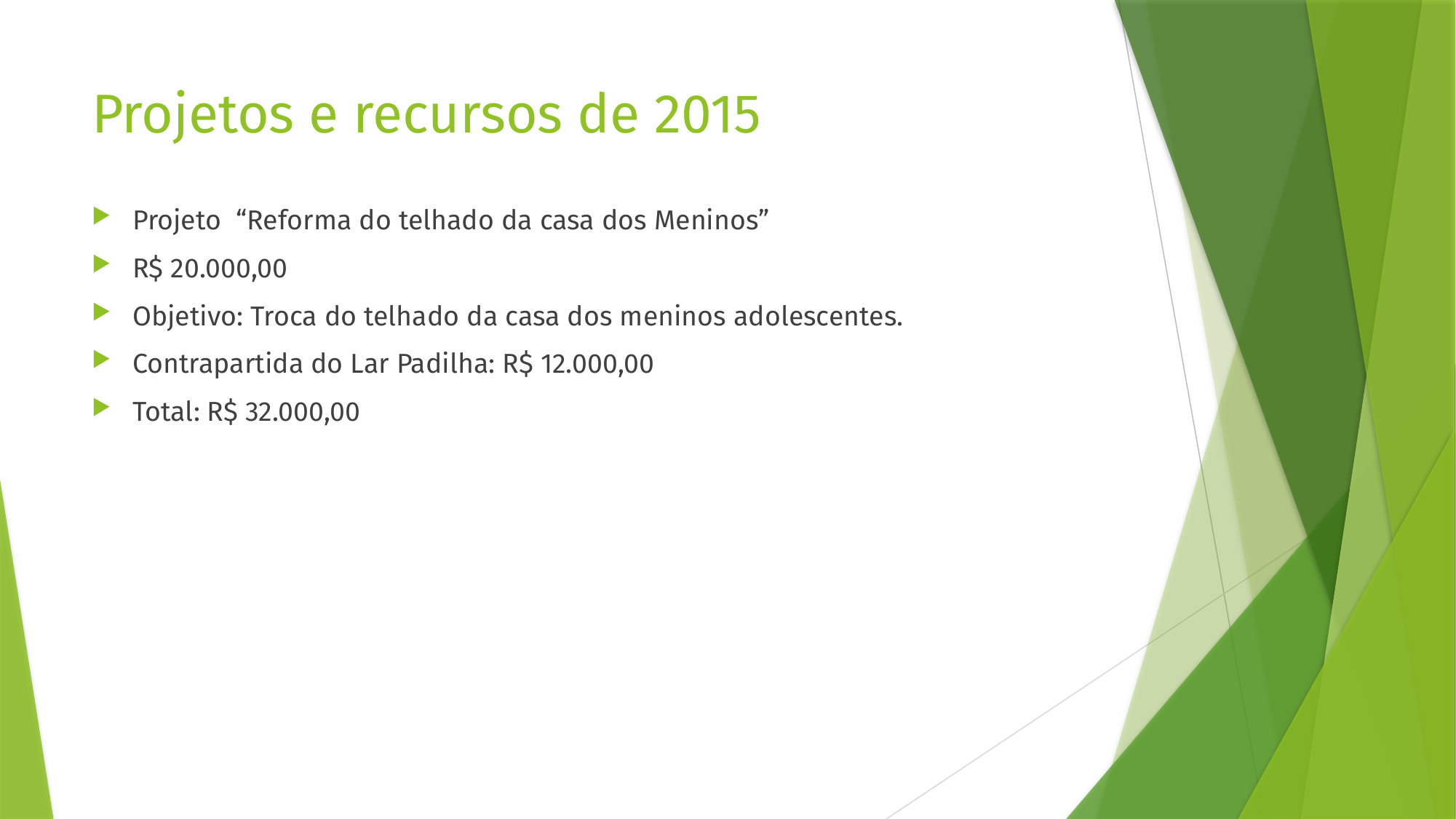

# Projetos e recursos de 2015
Projeto  “Reforma do telhado da casa dos Meninos”
R$ 20.000,00
Objetivo: Troca do telhado da casa dos meninos adolescentes.
Contrapartida do Lar Padilha: R$ 12.000,00
Total: R$ 32.000,00